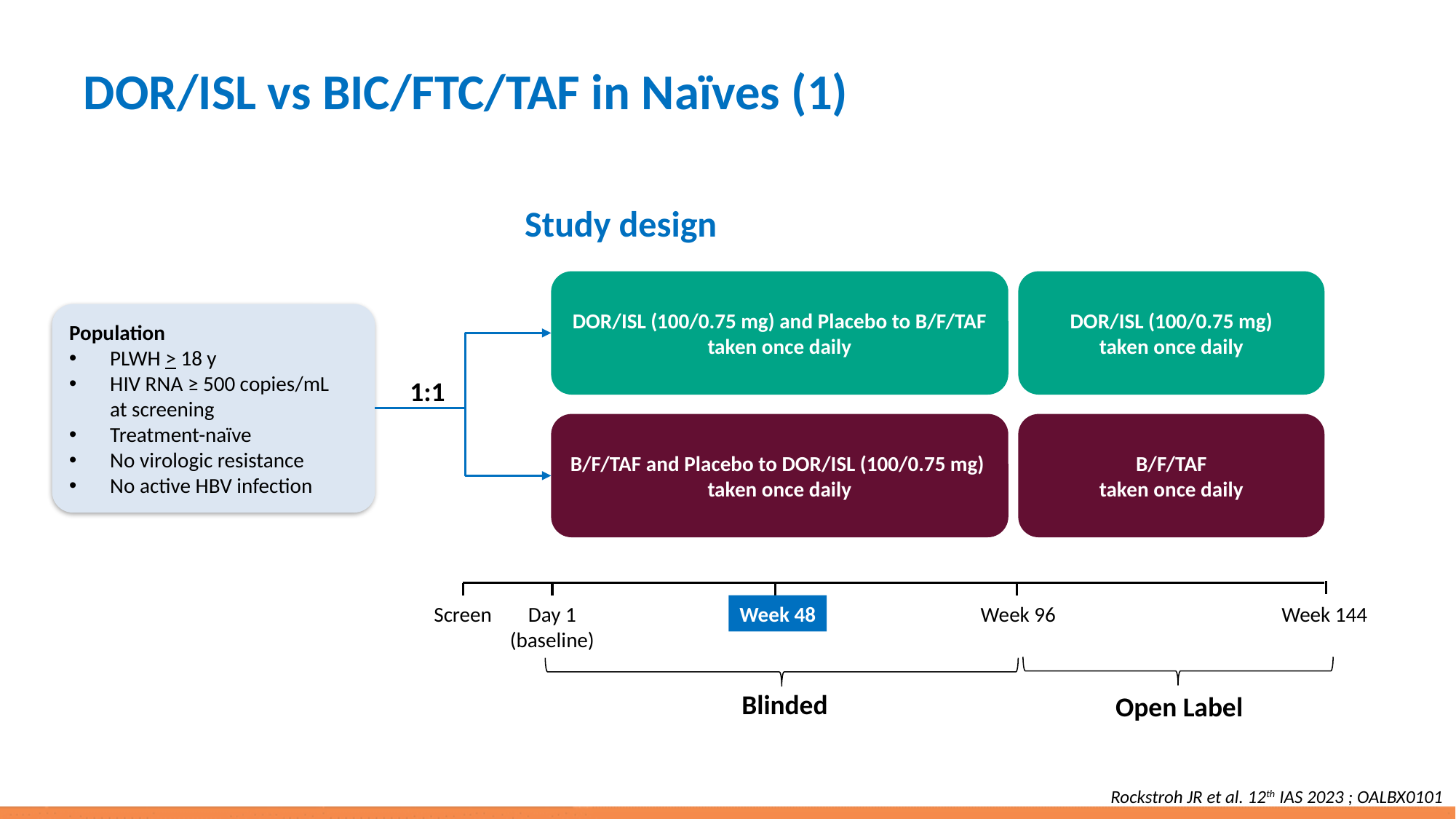

# DOR/ISL vs BIC/FTC/TAF in Naïves (1)
Study design
DOR/ISL (100/0.75 mg) and Placebo to B/F/TAF
taken once daily
DOR/ISL (100/0.75 mg)
taken once daily
Population
PLWH > 18 y
HIV RNA ≥ 500 copies/mL
at screening
Treatment-naïve
No virologic resistance
No active HBV infection
1:1
B/F/TAF and Placebo to DOR/ISL (100/0.75 mg)
taken once daily
B/F/TAF
taken once daily

Screen
Day 1
(baseline)
Week 48
Week 96
Week 144
Blinded
Open Label
Rockstroh JR et al. 12th IAS 2023 ; OALBX0101